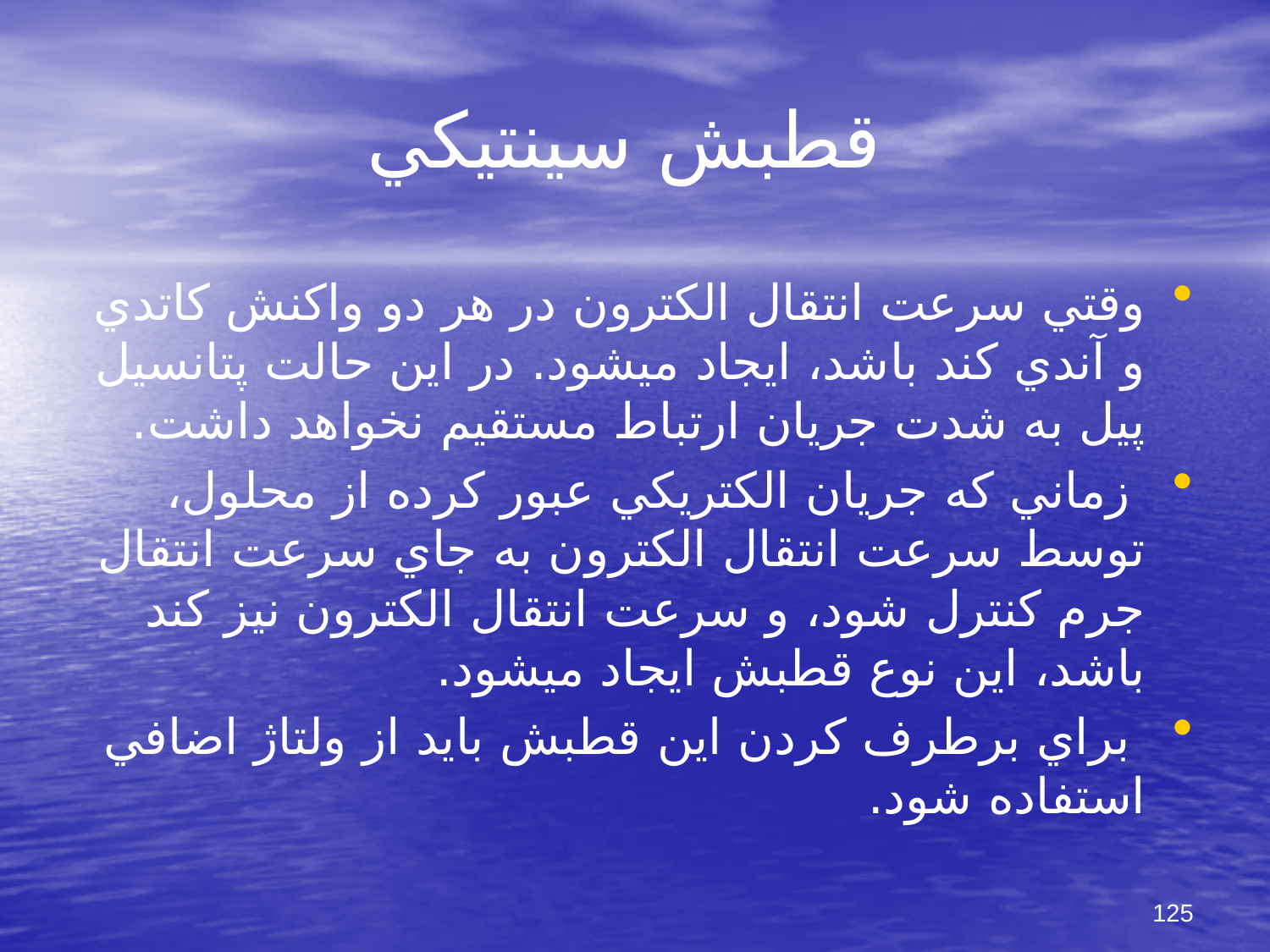

# قطبش سينتيكي
وقتي سرعت انتقال الكترون در هر دو واكنش كاتدي و آندي كند باشد، ايجاد مي‏شود. در اين حالت پتانسيل پيل به شدت جريان ارتباط مستقيم نخواهد داشت.
 زماني كه جريان الكتريكي عبور كرده از محلول، توسط سرعت انتقال الكترون به جاي سرعت انتقال جرم كنترل شود، و سرعت انتقال الكترون نيز كند باشد، اين نوع قطبش ايجاد مي‏شود.
 براي برطرف كردن اين قطبش بايد از ولتاژ اضافي استفاده شود.
125